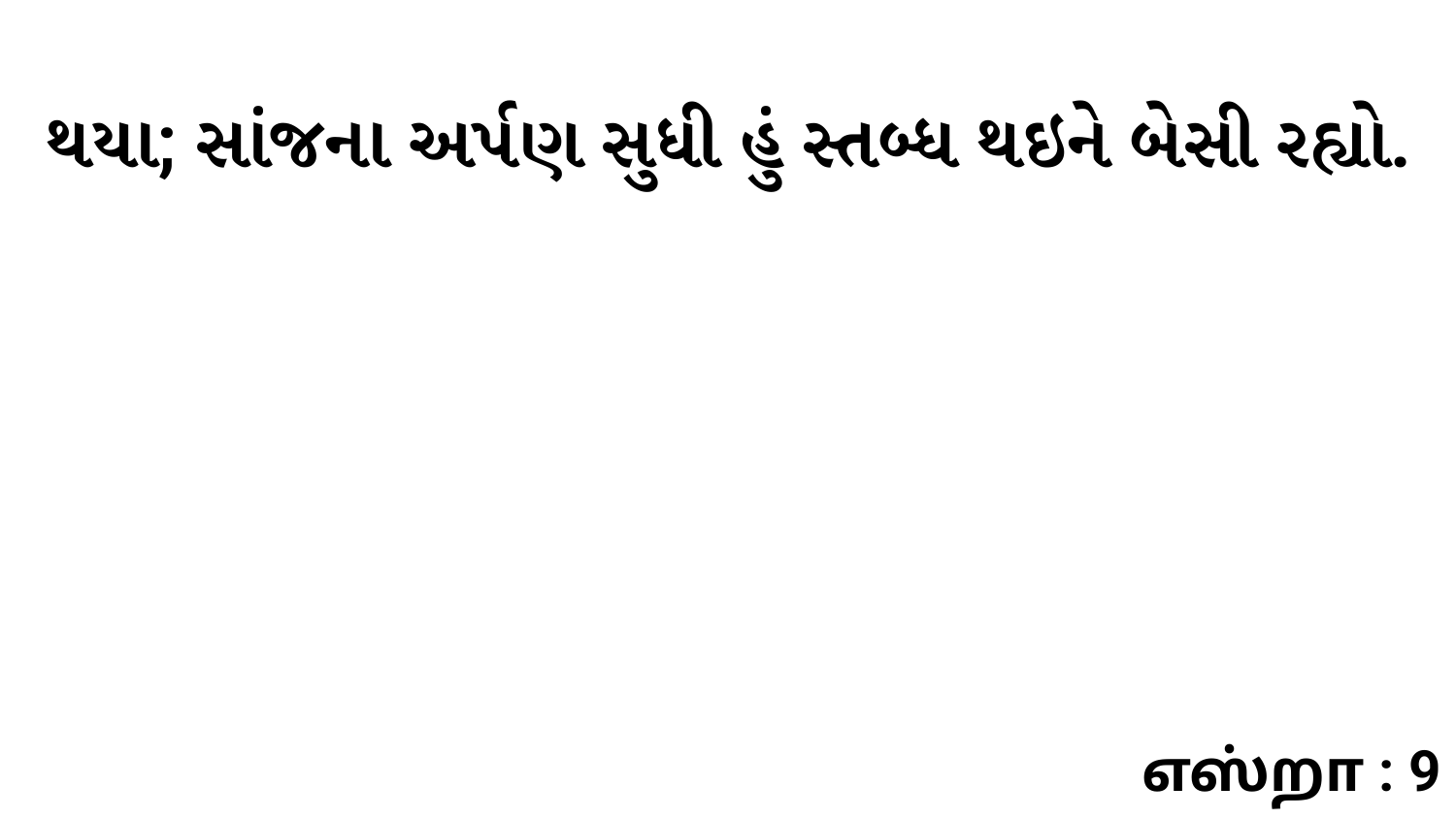

થયા; સાંજના અર્પણ સુધી હું સ્તબ્ધ થઇને બેસી રહ્યો.
எஸ்றா : 9